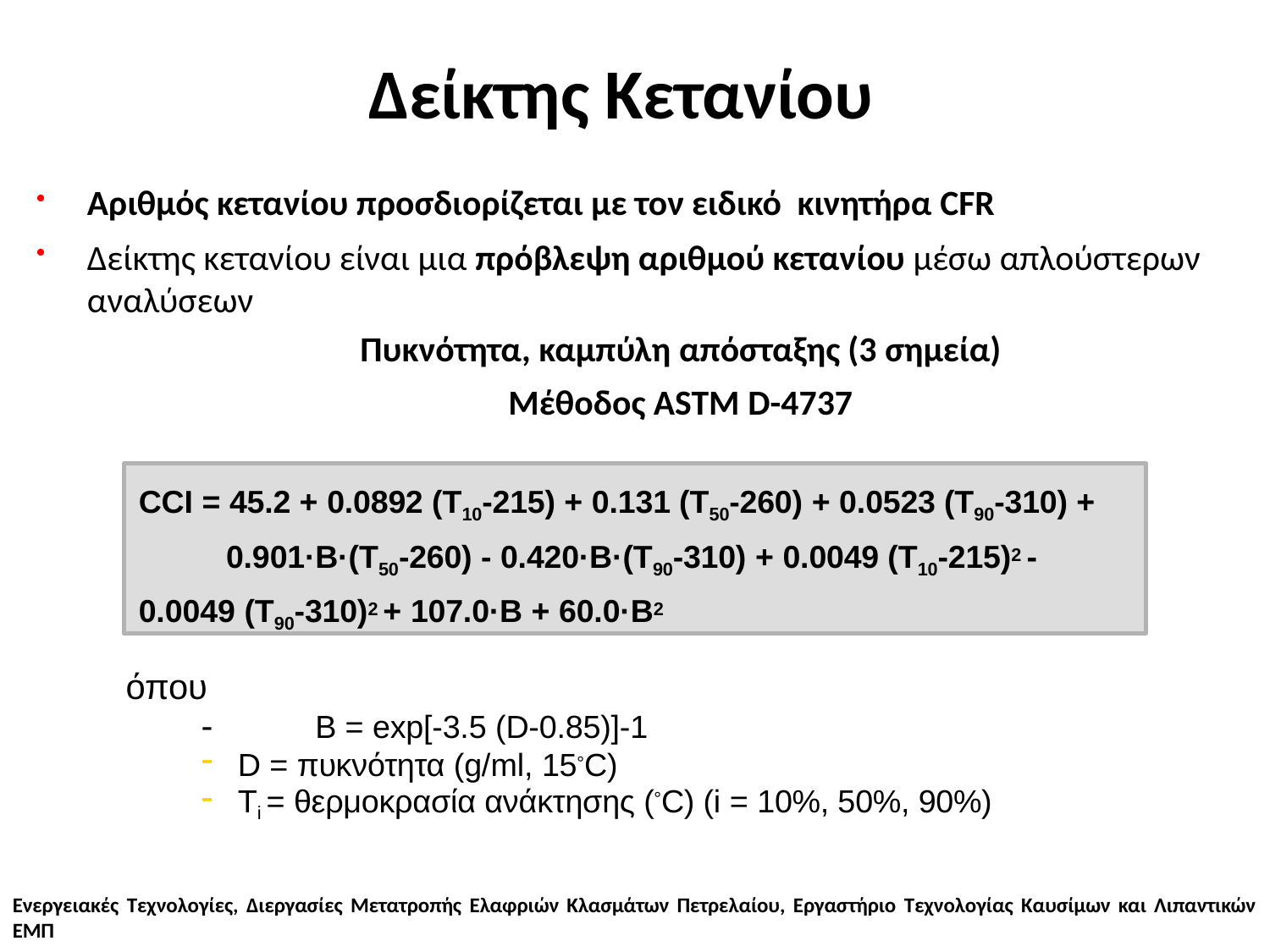

# Δείκτης Κετανίου
Αριθμός κετανίου προσδιορίζεται με τον ειδικό  κινητήρα CFR
Δείκτης κετανίου είναι μια πρόβλεψη αριθμού κετανίου μέσω απλούστερων αναλύσεων
Πυκνότητα, καμπύλη απόσταξης (3 σημεία)
Μέθοδος ASTM D-4737
CCI = 45.2 + 0.0892 (T10-215) + 0.131 (T50-260) + 0.0523 (T90-310) +  0.901·B·(T50-260) - 0.420·B·(T90-310) + 0.0049 (T10-215)2 -
0.0049 (T90-310)2 + 107.0·B + 60.0·B2
όπου
-	B = exp[-3.5 (D-0.85)]-1
D = πυκνότητα (g/ml, 15°C)
Ti = θερμοκρασία ανάκτησης (°C) (i = 10%, 50%, 90%)
Ενεργειακές Τεχνολογίες, Διεργασίες Μετατροπής Ελαφριών Κλασμάτων Πετρελαίου, Εργαστήριο Τεχνολογίας Καυσίμων και Λιπαντικών ΕΜΠ